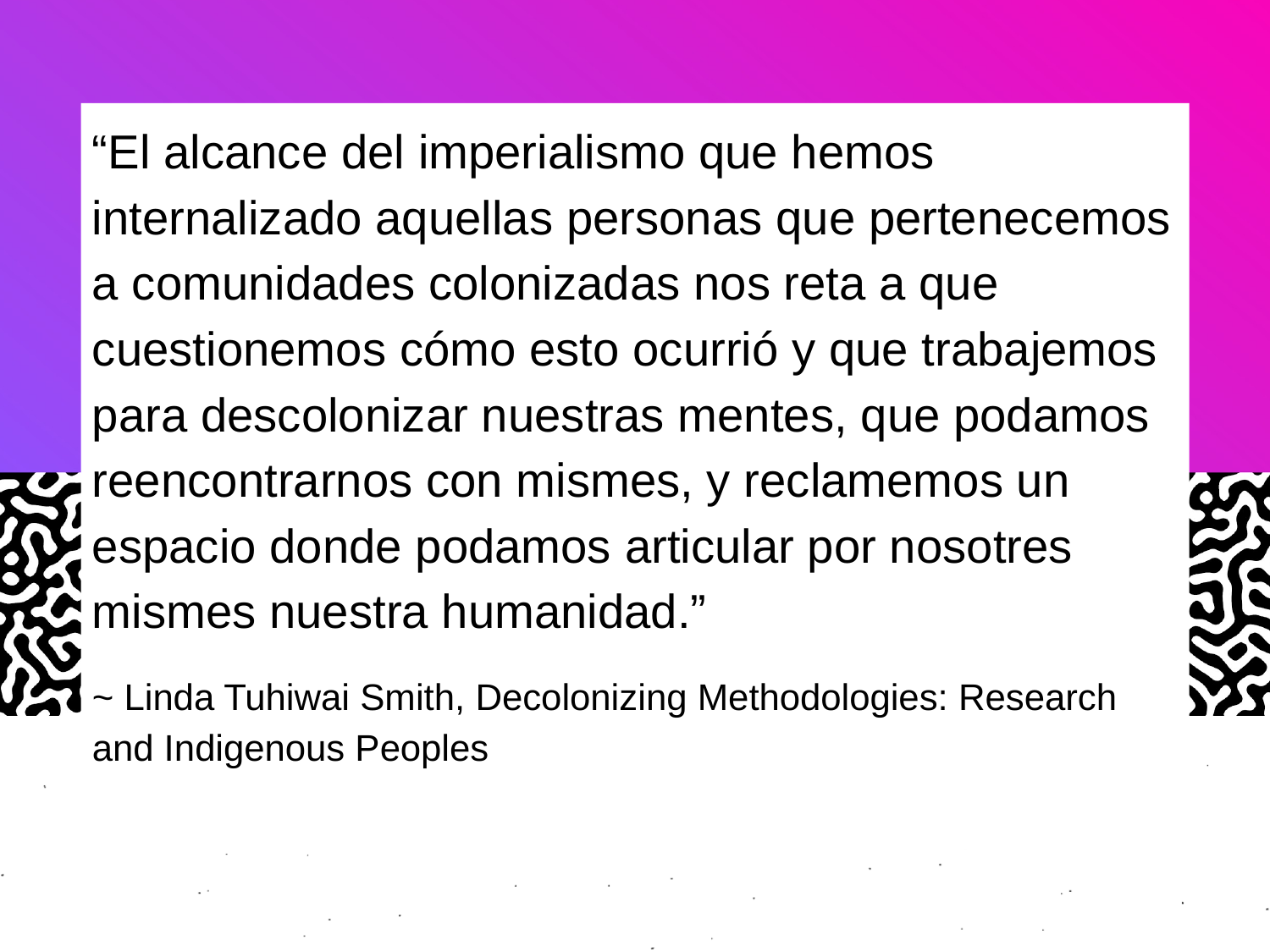

“El alcance del imperialismo que hemos internalizado aquellas personas que pertenecemos a comunidades colonizadas nos reta a que cuestionemos cómo esto ocurrió y que trabajemos para descolonizar nuestras mentes, que podamos reencontrarnos con mismes, y reclamemos un espacio donde podamos articular por nosotres mismes nuestra humanidad.”
~ Linda Tuhiwai Smith, Decolonizing Methodologies: Research and Indigenous Peoples